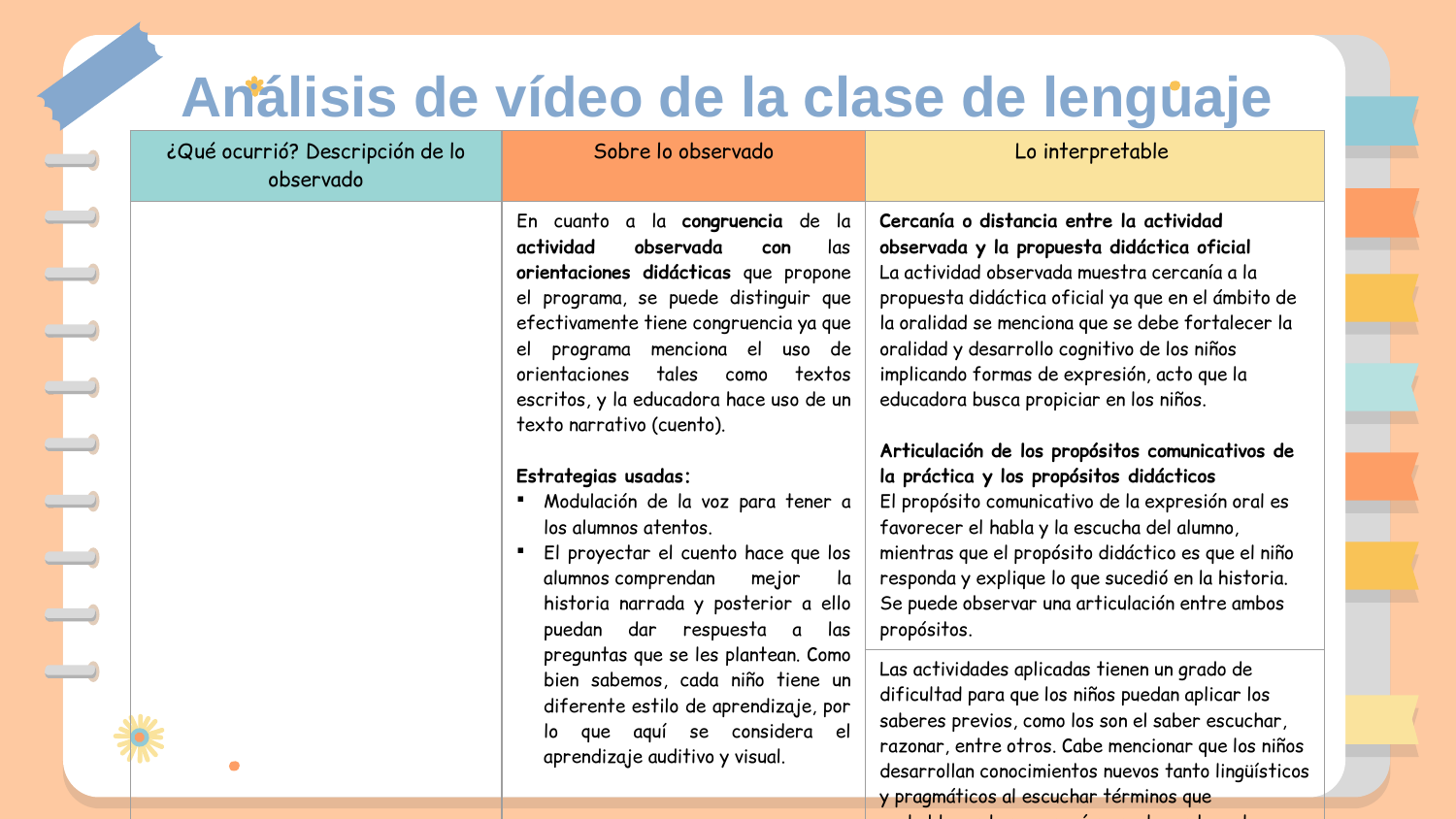

# Análisis de vídeo de la clase de lenguaje
| ¿Qué ocurrió? Descripción de lo observado | Sobre lo observado | Lo interpretable |
| --- | --- | --- |
|  | En cuanto a la congruencia de la actividad observada con las orientaciones didácticas que propone el programa, se puede distinguir que efectivamente tiene congruencia ya que el programa menciona el uso de orientaciones tales como textos escritos, y la educadora hace uso de un texto narrativo (cuento).  Estrategias usadas: Modulación de la voz para tener a los alumnos atentos. El proyectar el cuento hace que los alumnos comprendan mejor la historia narrada y posterior a ello puedan dar respuesta a las preguntas que se les plantean. Como bien sabemos, cada niño tiene un diferente estilo de aprendizaje, por lo que aquí se considera el aprendizaje auditivo y visual. | Cercanía o distancia entre la actividad observada y la propuesta didáctica oficial La actividad observada muestra cercanía a la propuesta didáctica oficial ya que en el ámbito de la oralidad se menciona que se debe fortalecer la oralidad y desarrollo cognitivo de los niños implicando formas de expresión, acto que la educadora busca propiciar en los niños.  Articulación de los propósitos comunicativos de la práctica y los propósitos didácticos El propósito comunicativo de la expresión oral es favorecer el habla y la escucha del alumno, mientras que el propósito didáctico es que el niño responda y explique lo que sucedió en la historia. Se puede observar una articulación entre ambos propósitos. |
|  |  | Las actividades aplicadas tienen un grado de dificultad para que los niños puedan aplicar los saberes previos, como los son el saber escuchar, razonar, entre otros. Cabe mencionar que los niños desarrollan conocimientos nuevos tanto lingüísticos y pragmáticos al escuchar términos que probablemente no conocían en el cuento o al momento de que se les hicieras preguntas sobre lo que pasó en el mismo. |